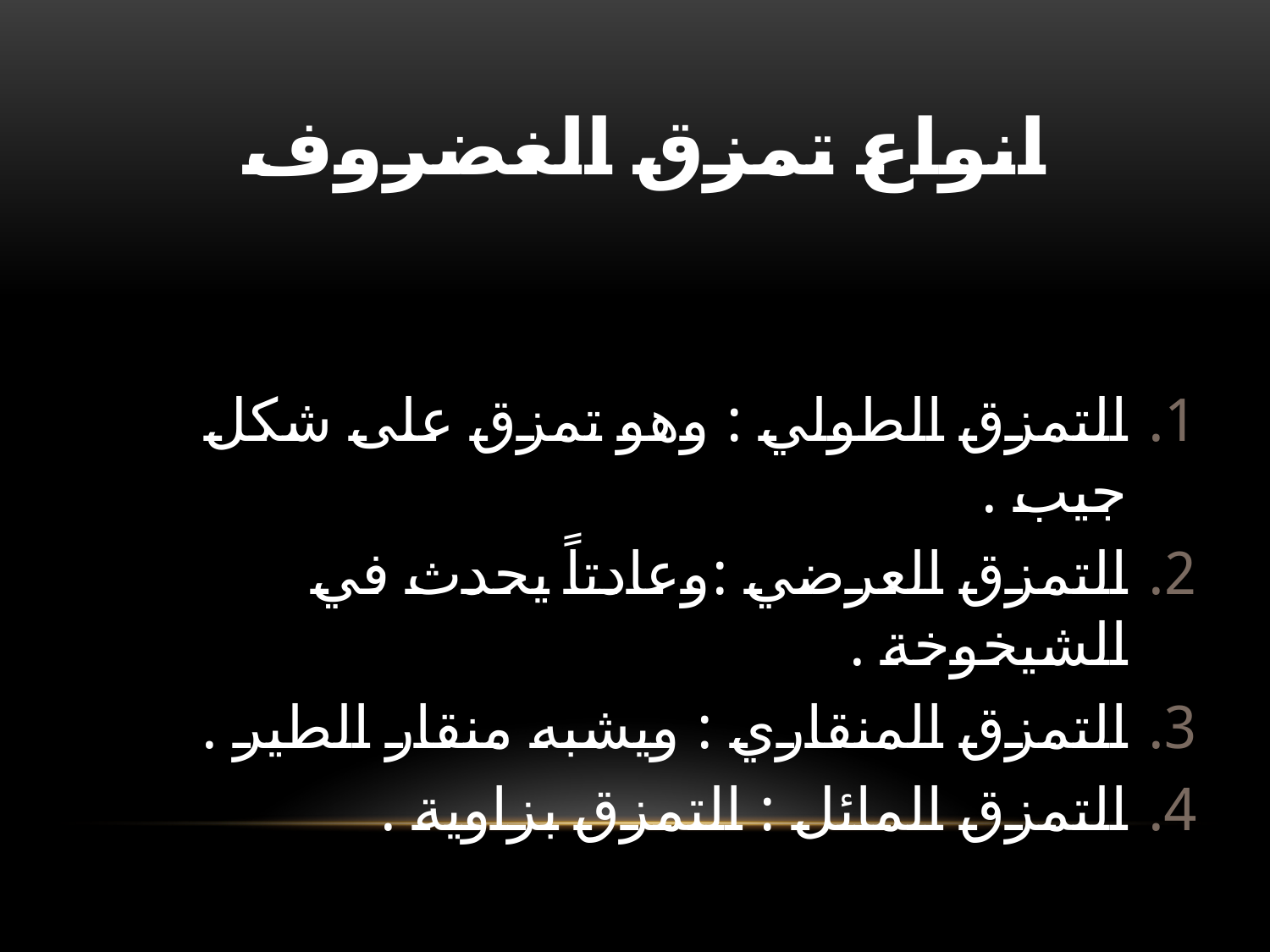

# انواع تمزق الغضروف
التمزق الطولي : وهو تمزق على شكل جيب .
التمزق العرضي :وعادتاً يحدث في الشيخوخة .
التمزق المنقاري : ويشبه منقار الطير .
التمزق المائل : التمزق بزاوية .